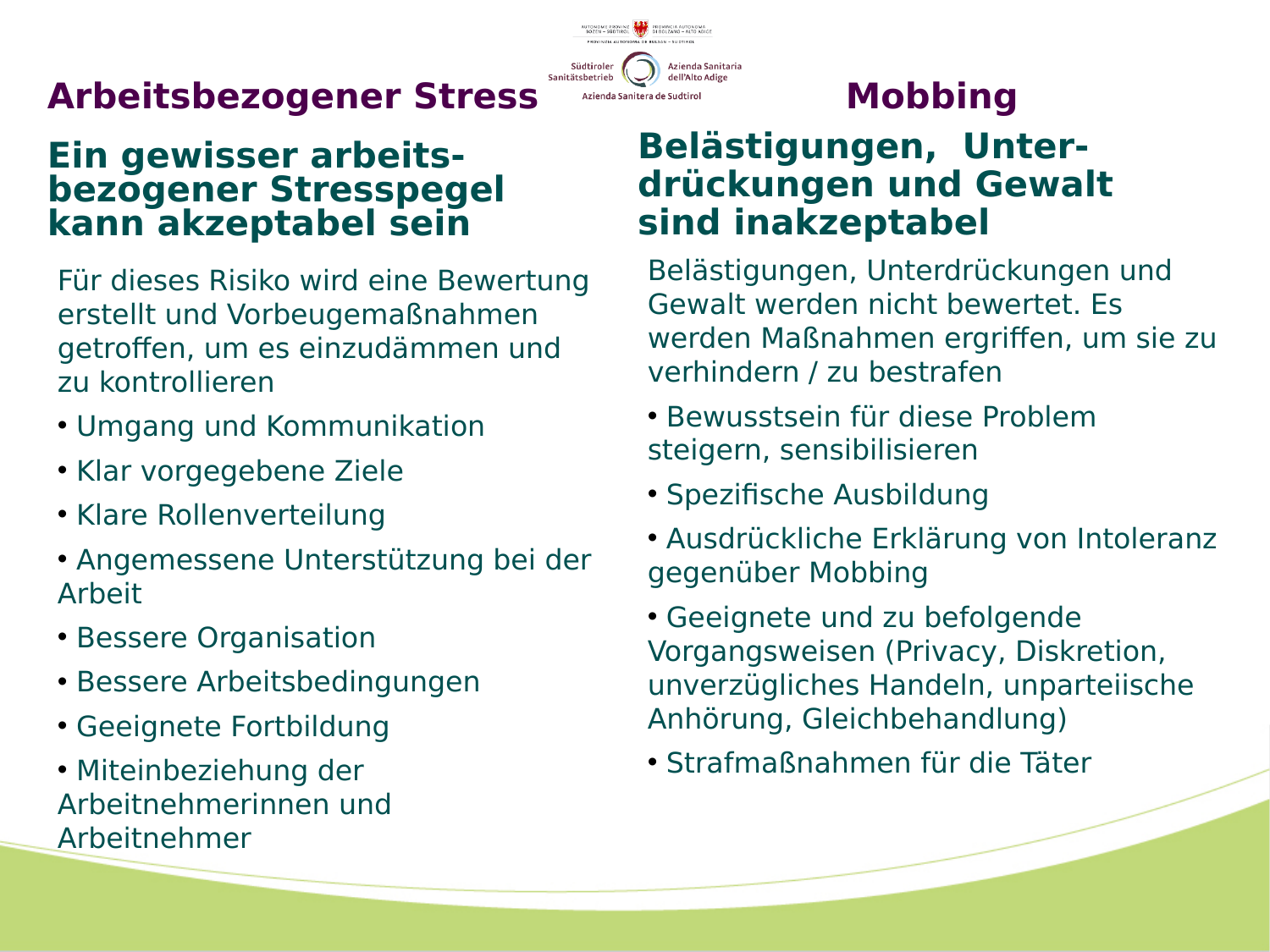

# Arbeitsbezogener Stress                         Mobbing
Ein gewisser arbeits-bezogener Stresspegel kann akzeptabel sein
Belästigungen,  Unter-drückungen und Gewalt sind inakzeptabel
Belästigungen, Unterdrückungen und Gewalt werden nicht bewertet. Es werden Maßnahmen ergriffen, um sie zu verhindern / zu bestrafen
 Bewusstsein für diese Problem steigern, sensibilisieren
 Spezifische Ausbildung
 Ausdrückliche Erklärung von Intoleranz gegenüber Mobbing
 Geeignete und zu befolgende Vorgangsweisen (Privacy, Diskretion, unverzügliches Handeln, unparteiische Anhörung, Gleichbehandlung)
 Strafmaßnahmen für die Täter
Für dieses Risiko wird eine Bewertung erstellt und Vorbeugemaßnahmen getroffen, um es einzudämmen und zu kontrollieren
 Umgang und Kommunikation
 Klar vorgegebene Ziele
 Klare Rollenverteilung
 Angemessene Unterstützung bei der Arbeit
 Bessere Organisation
 Bessere Arbeitsbedingungen
 Geeignete Fortbildung
 Miteinbeziehung der Arbeitnehmerinnen und Arbeitnehmer